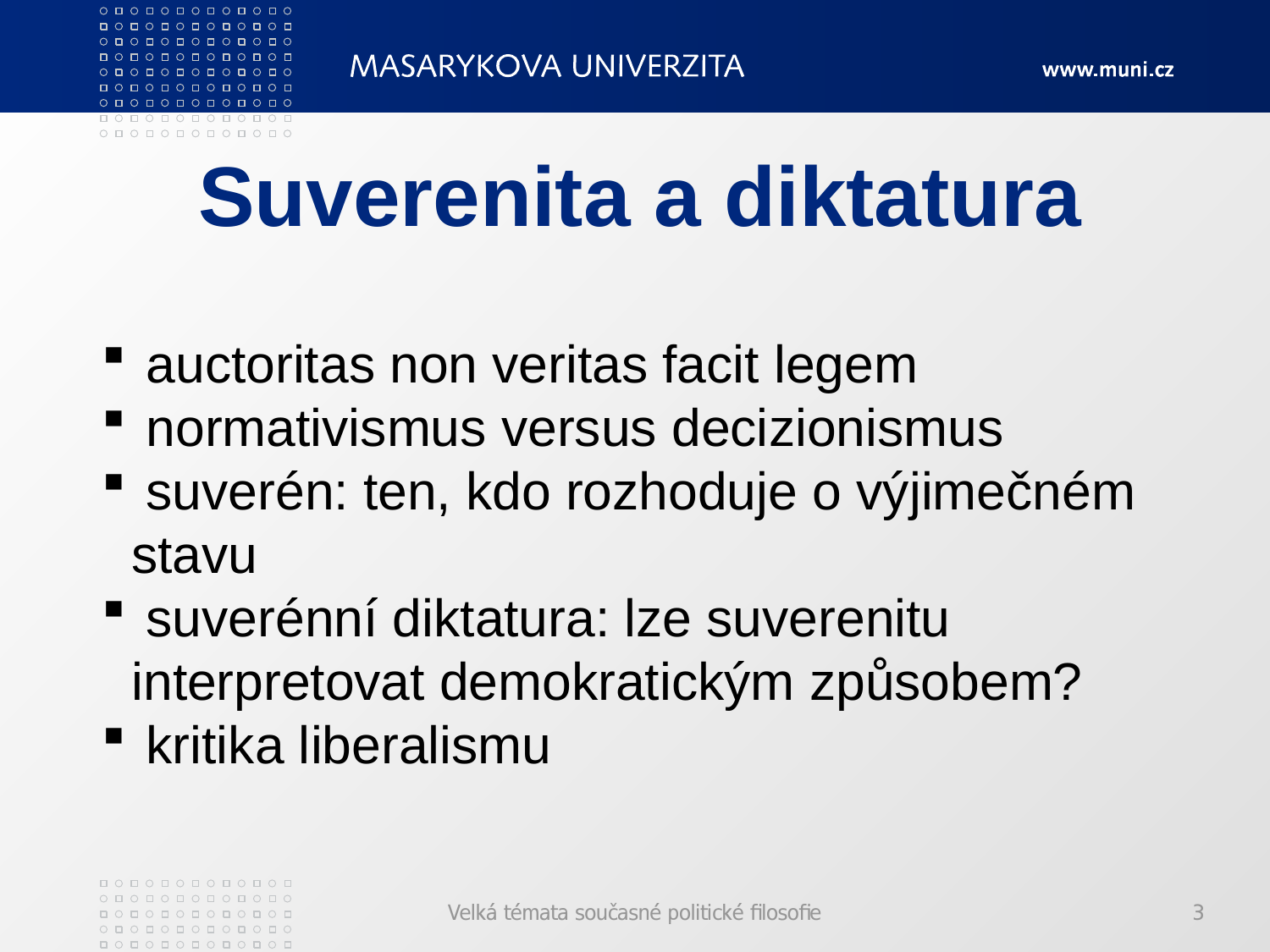

# Suverenita a diktatura
 auctoritas non veritas facit legem
 normativismus versus decizionismus
 suverén: ten, kdo rozhoduje o výjimečném stavu
 suverénní diktatura: lze suverenitu             	interpretovat demokratickým způsobem?
 kritika liberalismu
Velká témata současné politické filosofie
3